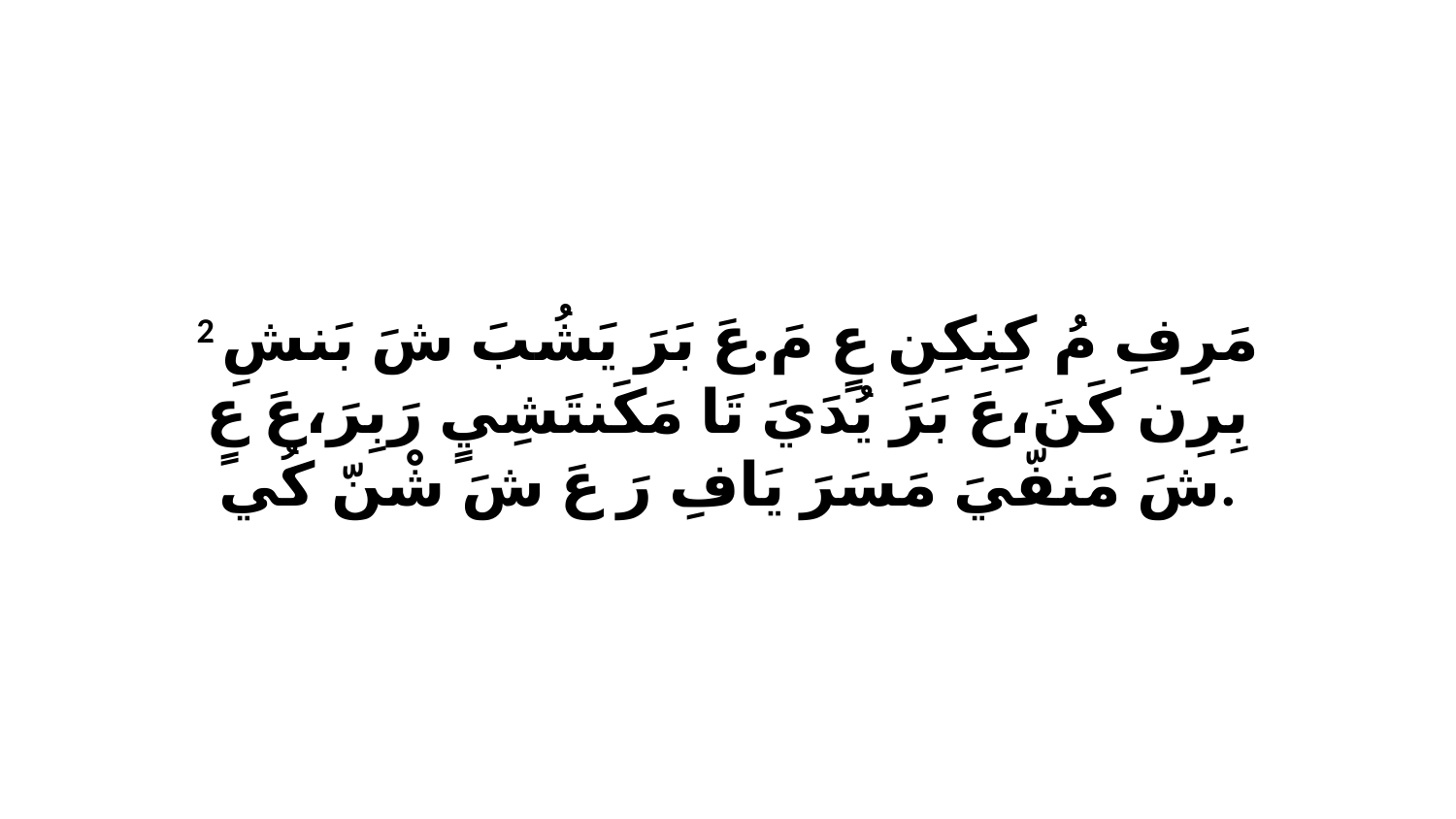

2 مَرِفِ مُ كِنِكِنِ عٍ مَ.عَ بَرَ يَشُبَ شَ بَنشِ بِرِن كَنَ،عَ بَرَ يُدَيَ تَا مَكَنتَشِيٍ رَبِرَ،عَ عٍ شَ مَنفّيَ مَسَرَ يَافِ رَ عَ شَ شْنّ كُي.